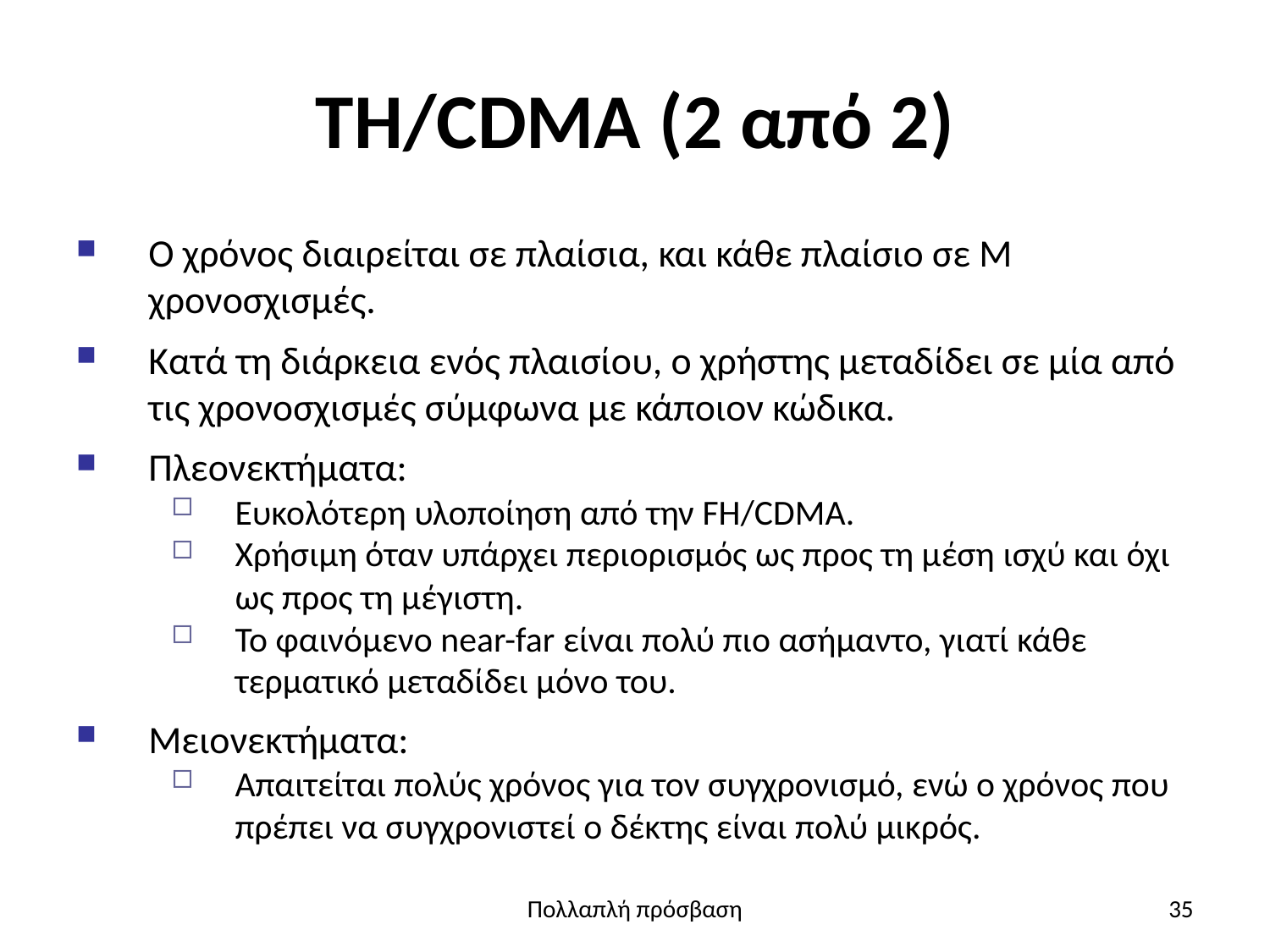

# TH/CDMA (2 από 2)
Ο χρόνος διαιρείται σε πλαίσια, και κάθε πλαίσιο σε Μ χρονοσχισμές.
Κατά τη διάρκεια ενός πλαισίου, ο χρήστης μεταδίδει σε μία από τις χρονοσχισμές σύμφωνα με κάποιον κώδικα.
Πλεονεκτήματα:
Ευκολότερη υλοποίηση από την FH/CDMA.
Χρήσιμη όταν υπάρχει περιορισμός ως προς τη μέση ισχύ και όχι ως προς τη μέγιστη.
Το φαινόμενο near-far είναι πολύ πιο ασήμαντο, γιατί κάθε τερματικό μεταδίδει μόνο του.
Μειονεκτήματα:
Απαιτείται πολύς χρόνος για τον συγχρονισμό, ενώ ο χρόνος που πρέπει να συγχρονιστεί ο δέκτης είναι πολύ μικρός.
Πολλαπλή πρόσβαση
35